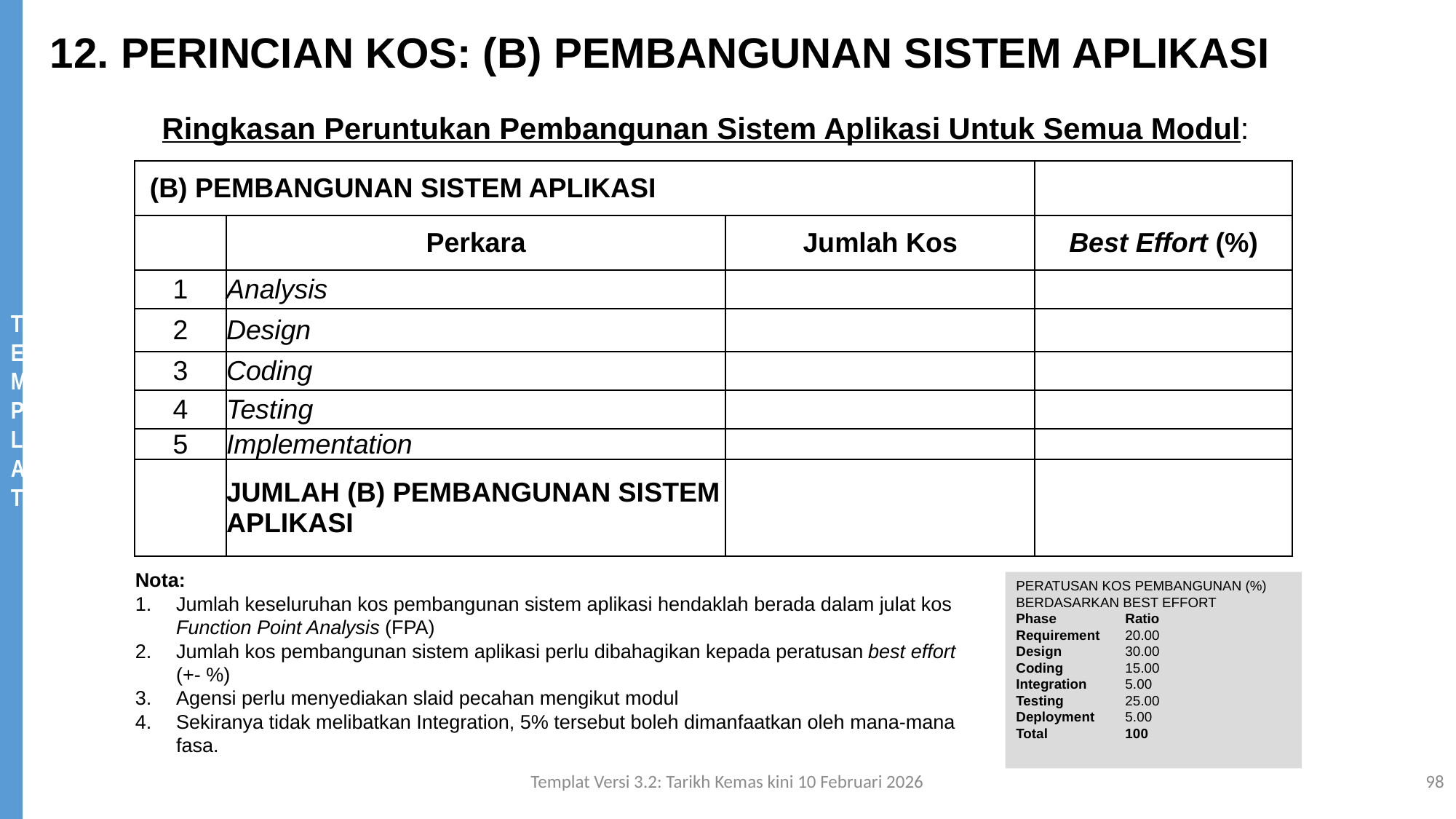

12. PERINCIAN KOS: (B) PEMBANGUNAN SISTEM APLIKASI
Ringkasan Peruntukan Pembangunan Sistem Aplikasi Untuk Semua Modul:
| (B) PEMBANGUNAN SISTEM APLIKASI |  |  |  |
| --- | --- | --- | --- |
|  | Perkara | Jumlah Kos | Best Effort (%) |
| 1 | Analysis |  |  |
| 2 | Design |  |  |
| 3 | Coding |  |  |
| 4 | Testing |  |  |
| 5 | Implementation |  |  |
|  | JUMLAH (B) PEMBANGUNAN SISTEM APLIKASI |  |  |
Nota:
Jumlah keseluruhan kos pembangunan sistem aplikasi hendaklah berada dalam julat kos Function Point Analysis (FPA)
Jumlah kos pembangunan sistem aplikasi perlu dibahagikan kepada peratusan best effort (+- %)
Agensi perlu menyediakan slaid pecahan mengikut modul
Sekiranya tidak melibatkan Integration, 5% tersebut boleh dimanfaatkan oleh mana-mana fasa.
PERATUSAN KOS PEMBANGUNAN (%) BERDASARKAN BEST EFFORT
Phase	Ratio
Requirement 	20.00
Design 	30.00
Coding	15.00
Integration	5.00
Testing	25.00
Deployment 	5.00
Total	100

Templat Versi 3.2: Tarikh Kemas kini 10 Februari 2026
98